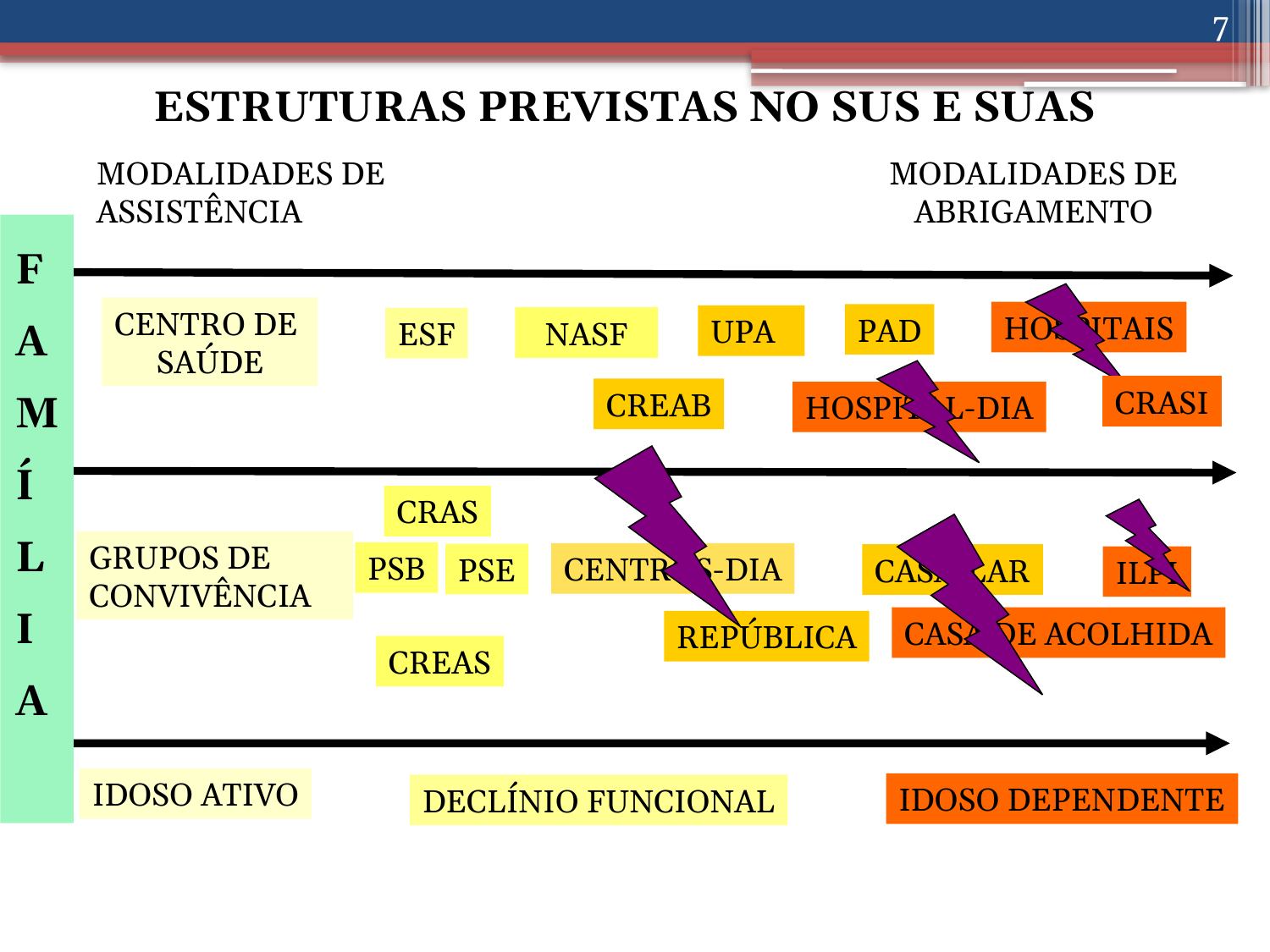

7
ESTRUTURAS PREVISTAS NO SUS E SUAS
MODALIDADES DE ASSISTÊNCIA
MODALIDADES DE ABRIGAMENTO

CENTRO DE
SAÚDE
HOSPITAIS
PAD
UPA
NASF
ESF

CRASI
CREAB

HOSPITAL-DIA

F
A
M
Í
L
I
A

CRAS

GRUPOS DE CONVIVÊNCIA
PSB
CENTROS-DIA
PSE
CASA-LAR
ILPI
CASA DE ACOLHIDA
REPÚBLICA
CREAS

IDOSO ATIVO
IDOSO DEPENDENTE
DECLÍNIO FUNCIONAL